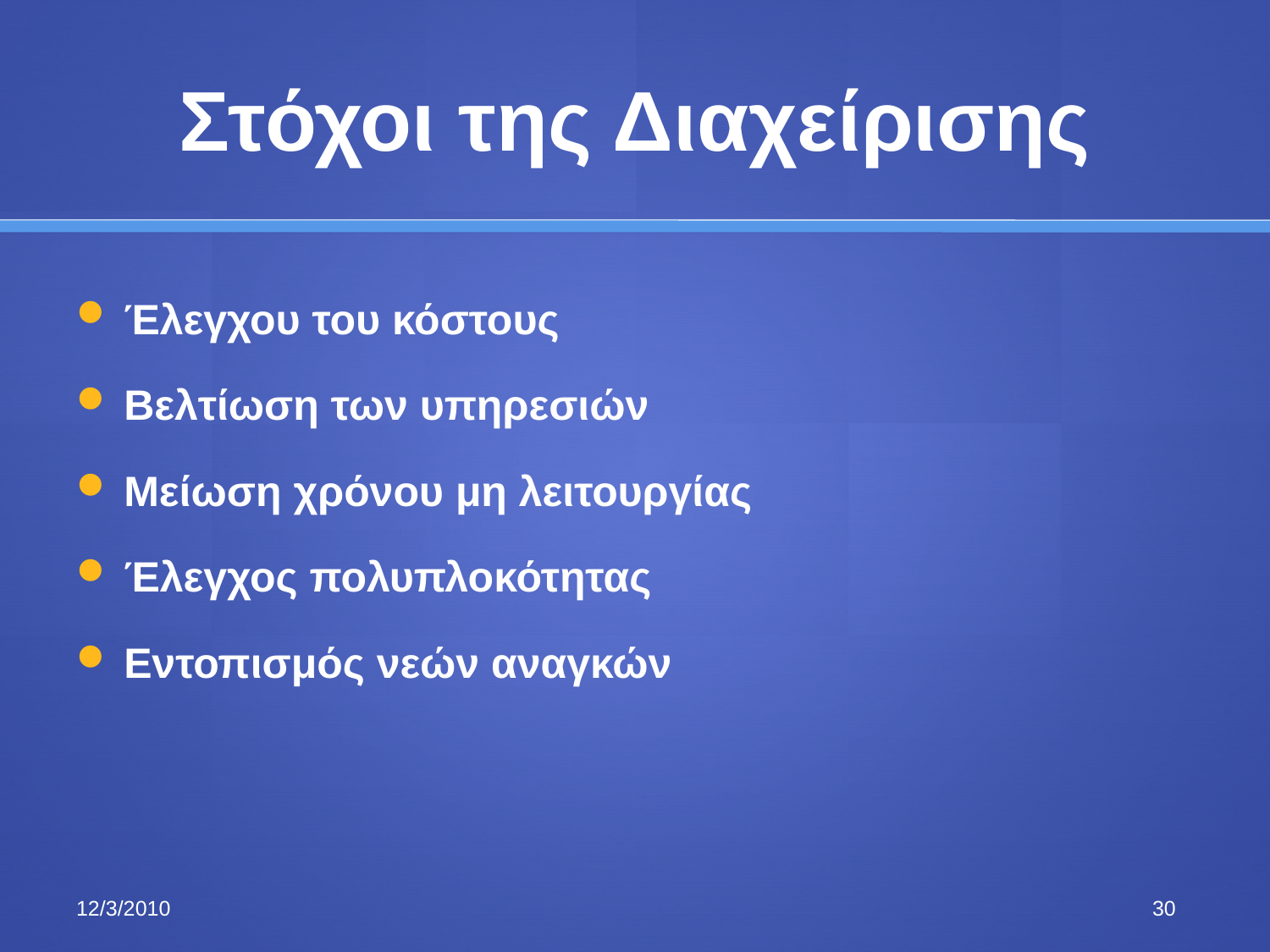

# Στόχοι της Διαχείρισης
Έλεγχου του κόστους
Βελτίωση των υπηρεσιών
Μείωση χρόνου μη λειτουργίας
Έλεγχος πολυπλοκότητας
Εντοπισμός νεών αναγκών
12/3/2010
30